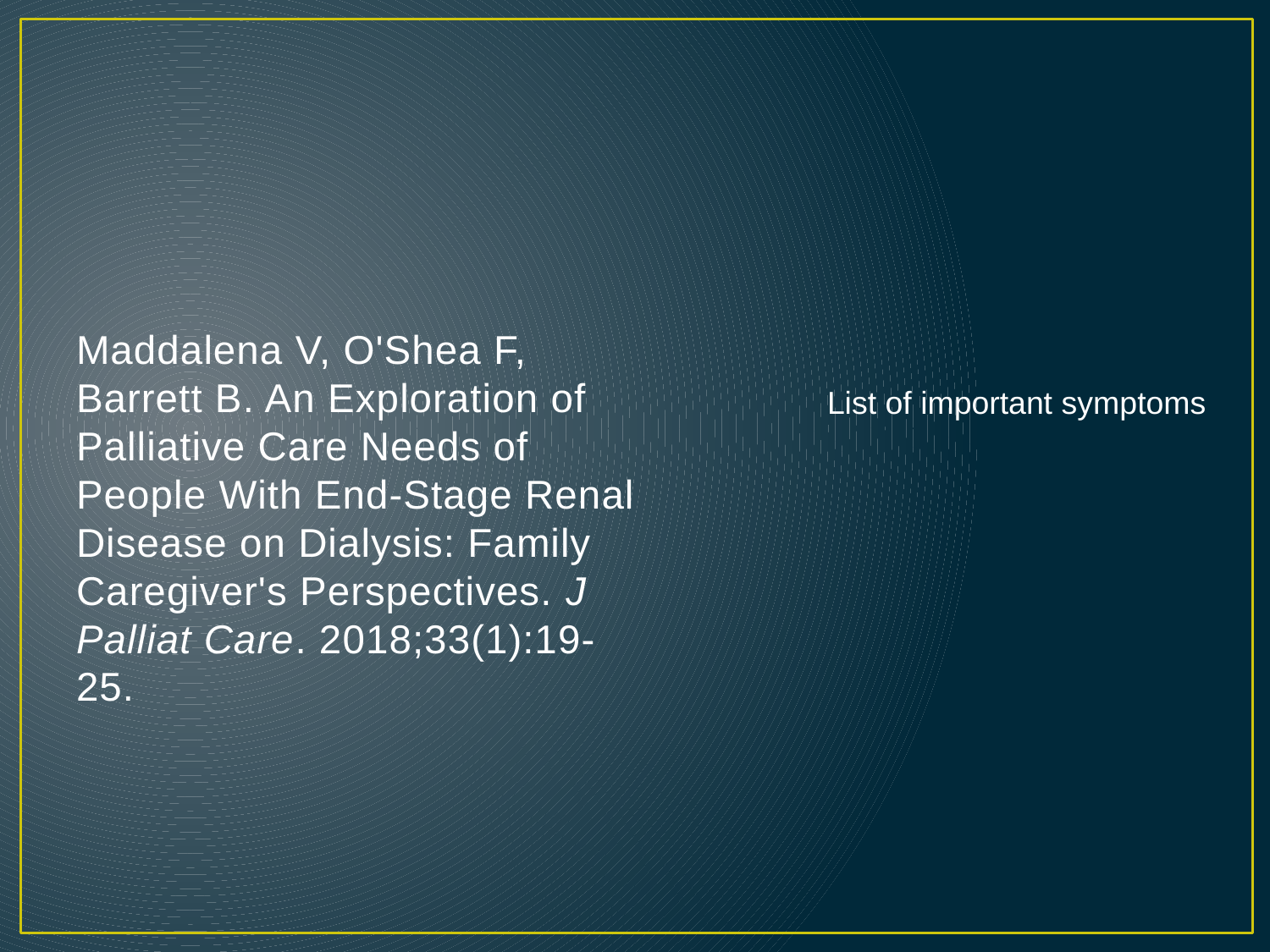

# Maddalena V, O'Shea F, Barrett B. An Exploration of Palliative Care Needs of People With End-Stage Renal Disease on Dialysis: Family Caregiver's Perspectives. J Palliat Care. 2018;33(1):19‐25.
List of important symptoms